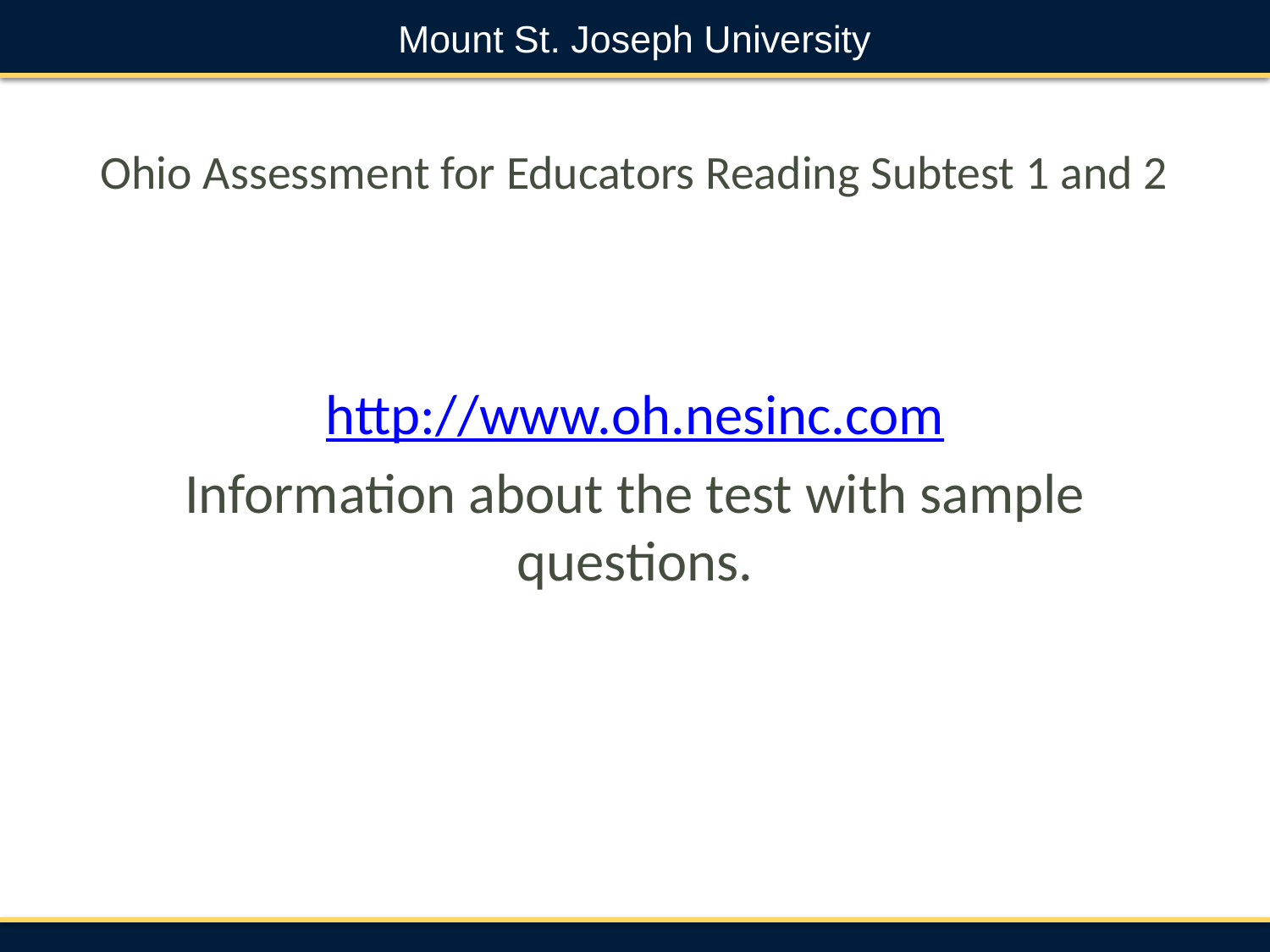

# Ohio Assessment for Educators Reading Subtest 1 and 2

http://www.oh.nesinc.com
Information about the test with sample questions.